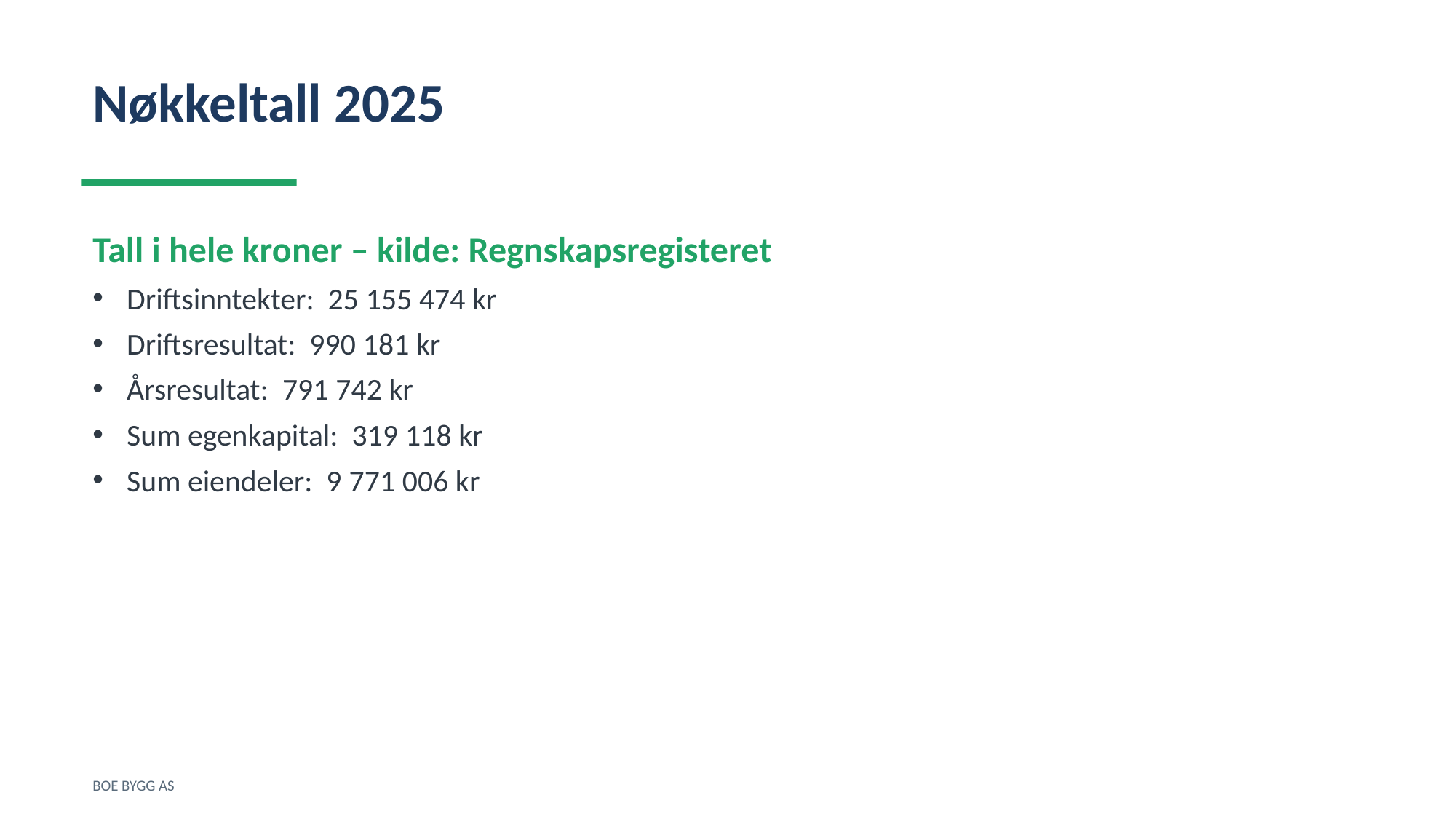

Nøkkeltall 2025

Tall i hele kroner – kilde: Regnskapsregisteret
Driftsinntekter:  25 155 474 kr
Driftsresultat:  990 181 kr
Årsresultat:  791 742 kr
Sum egenkapital:  319 118 kr
Sum eiendeler:  9 771 006 kr
BOE BYGG AS